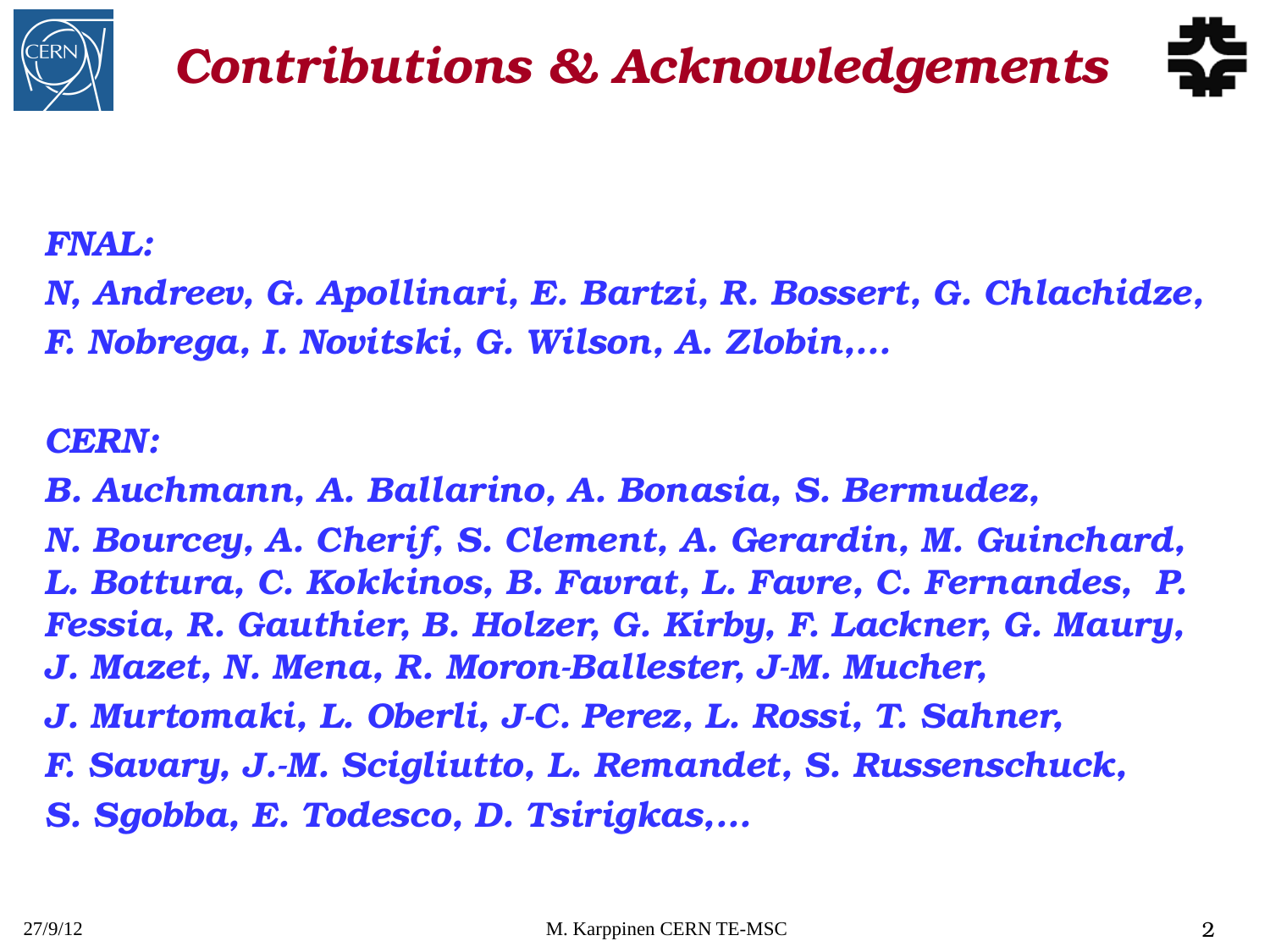

# Contributions & Acknowledgements

FNAL:
N, Andreev, G. Apollinari, E. Bartzi, R. Bossert, G. Chlachidze,
F. Nobrega, I. Novitski, G. Wilson, A. Zlobin,...

CERN:
B. Auchmann, A. Ballarino, A. Bonasia, S. Bermudez,
N. Bourcey, A. Cherif, S. Clement, A. Gerardin, M. Guinchard, L. Bottura, C. Kokkinos, B. Favrat, L. Favre, C. Fernandes,  P. Fessia, R. Gauthier, B. Holzer, G. Kirby, F. Lackner, G. Maury, J. Mazet, N. Mena, R. Moron-Ballester, J-M. Mucher,
J. Murtomaki, L. Oberli, J-C. Perez, L. Rossi, T. Sahner,
F. Savary, J.-M. Scigliutto, L. Remandet, S. Russenschuck,
S. Sgobba, E. Todesco, D. Tsirigkas,...

27/9/12
M. Karppinen CERN TE-MSC
2